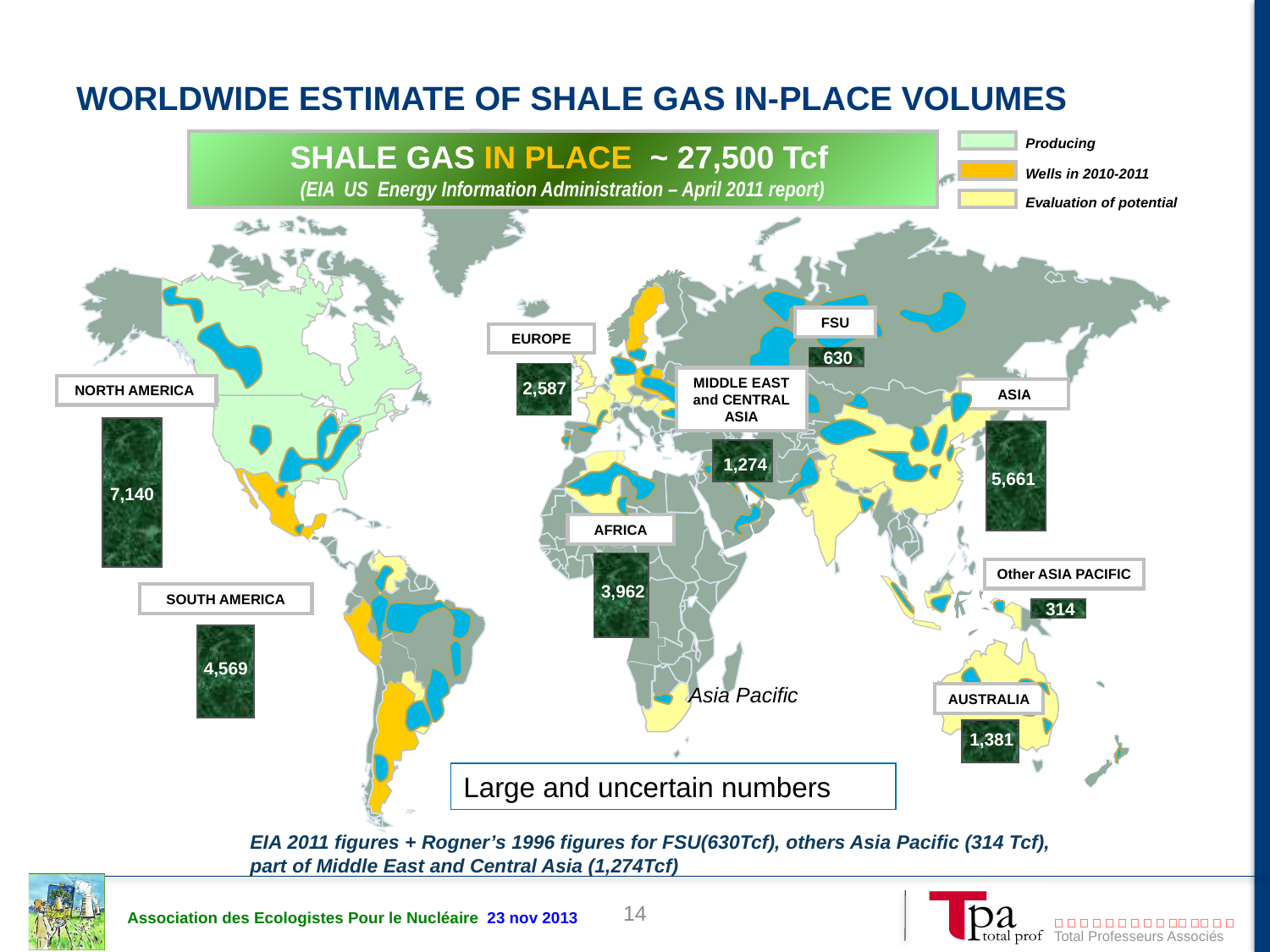

# Worldwide Estimate of Shale Gas In-Place Volumes

Producing

Wells in 2010-2011

Evaluation of potential

SHALE GAS IN PLACE  ~ 27,500 Tcf
(EIA  US  Energy Information Administration – April 2011 report)

FSU

EUROPE

630

2,587

MIDDLE EAST and CENTRAL ASIA

NORTH AMERICA

ASIA

7,140

5,661

3810
1,274

AFRICA

Other ASIA PACIFIC

?

3,962

SOUTH AMERICA

314

2,587

4,569

314
Asia Pacific

AUSTRALIA

1,381

Large and uncertain numbers

EIA 2011 figures + Rogner’s 1996 figures for FSU(630Tcf), others Asia Pacific (314 Tcf), part of Middle East and Central Asia (1,274Tcf)